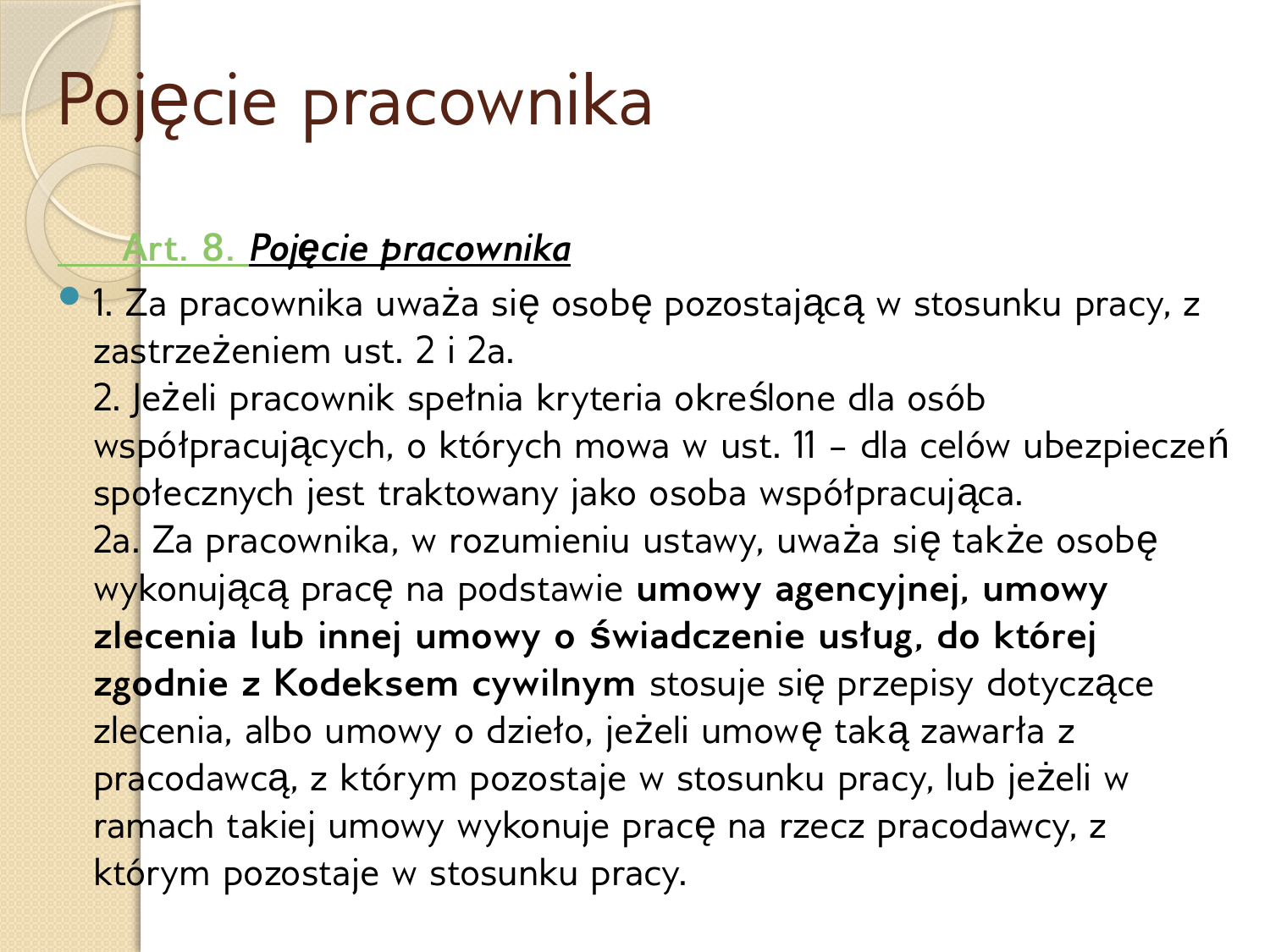

# Pojęcie pracownika
     Art. 8. Pojęcie pracownika
1. Za pracownika uważa się osobę pozostającą w stosunku pracy, z zastrzeżeniem ust. 2 i 2a. 
2. Jeżeli pracownik spełnia kryteria określone dla osób współpracujących, o których mowa w ust. 11 – dla celów ubezpieczeń społecznych jest traktowany jako osoba współpracująca. 
2a. Za pracownika, w rozumieniu ustawy, uważa się także osobę wykonującą pracę na podstawie umowy agencyjnej, umowy zlecenia lub innej umowy o świadczenie usług, do której zgodnie z Kodeksem cywilnym stosuje się przepisy dotyczące zlecenia, albo umowy o dzieło, jeżeli umowę taką zawarła z pracodawcą, z którym pozostaje w stosunku pracy, lub jeżeli w ramach takiej umowy wykonuje pracę na rzecz pracodawcy, z którym pozostaje w stosunku pracy.